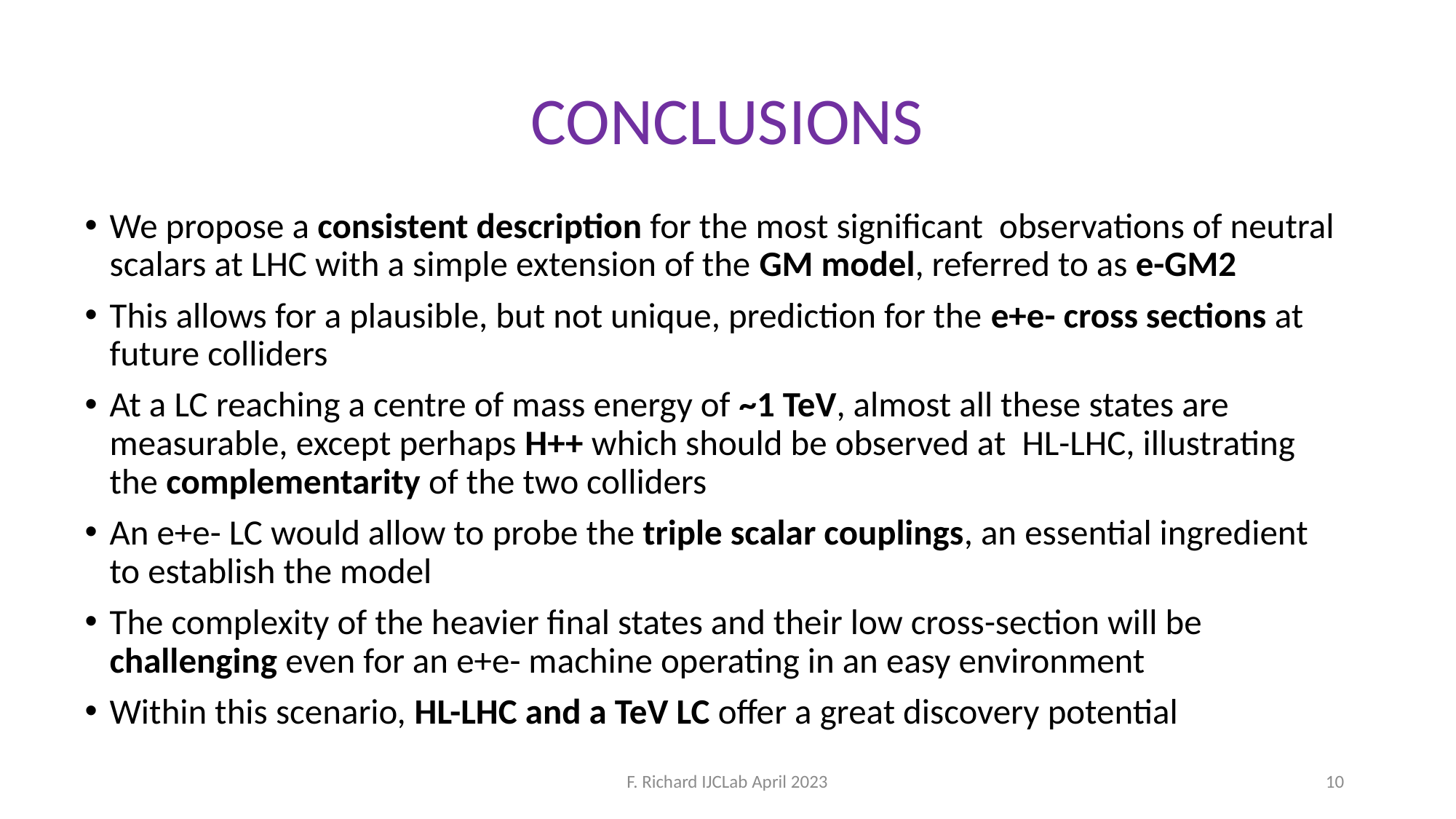

# CONCLUSIONS
We propose a consistent description for the most significant  observations of neutral scalars at LHC with a simple extension of the GM model, referred to as e-GM2
This allows for a plausible, but not unique, prediction for the e+e- cross sections at future colliders
At a LC reaching a centre of mass energy of ~1 TeV, almost all these states are measurable, except perhaps H++ which should be observed at  HL-LHC, illustrating the complementarity of the two colliders
An e+e- LC would allow to probe the triple scalar couplings, an essential ingredient to establish the model
The complexity of the heavier final states and their low cross-section will be challenging even for an e+e- machine operating in an easy environment
Within this scenario, HL-LHC and a TeV LC offer a great discovery potential

F. Richard IJCLab April 2023
10